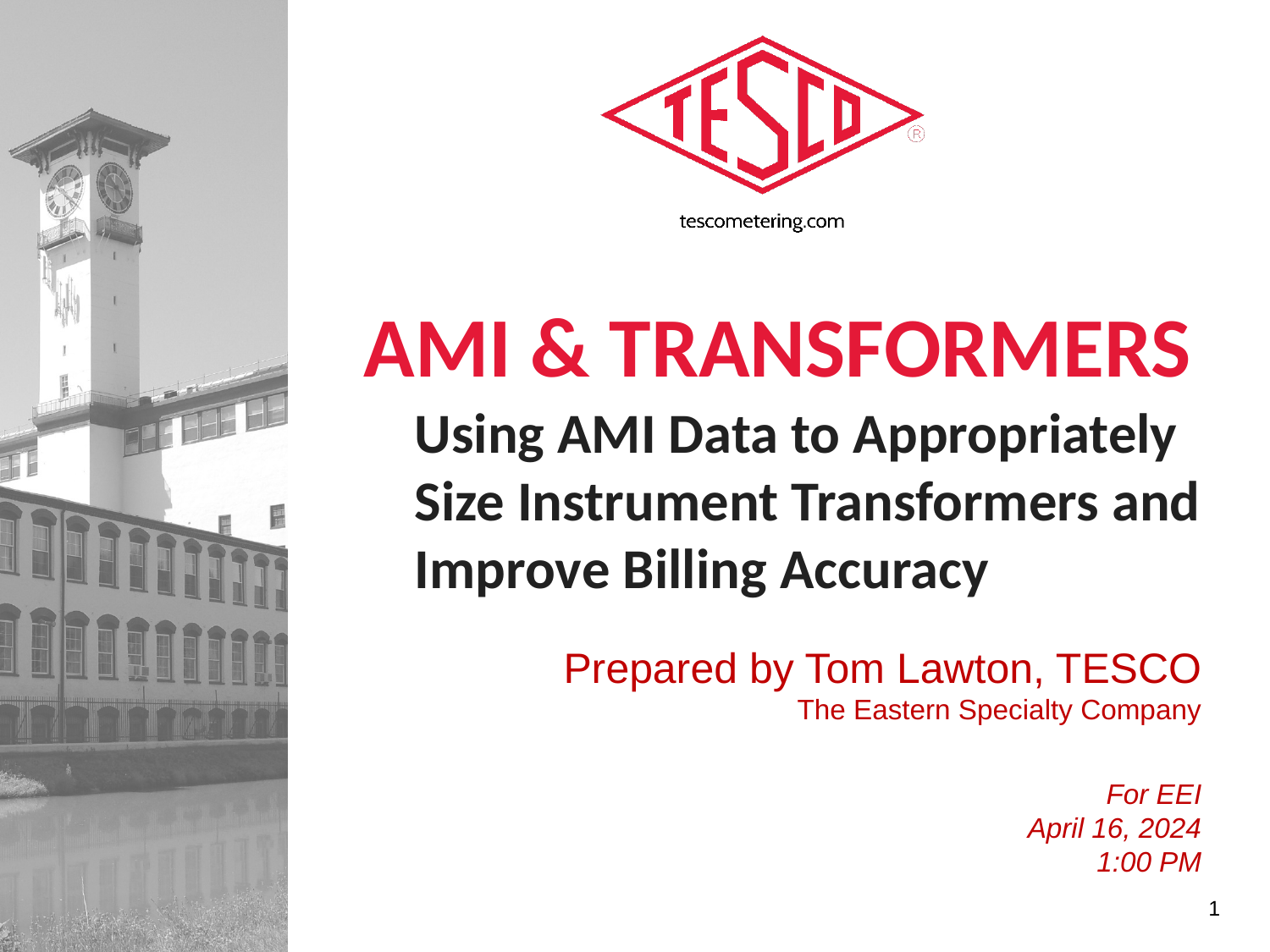

# AMI & Transformers
Using AMI Data to Appropriately
Size Instrument Transformers and Improve Billing Accuracy
Prepared by Tom Lawton, TESCO
The Eastern Specialty Company

For EEI
April 16, 2024
1:00 PM